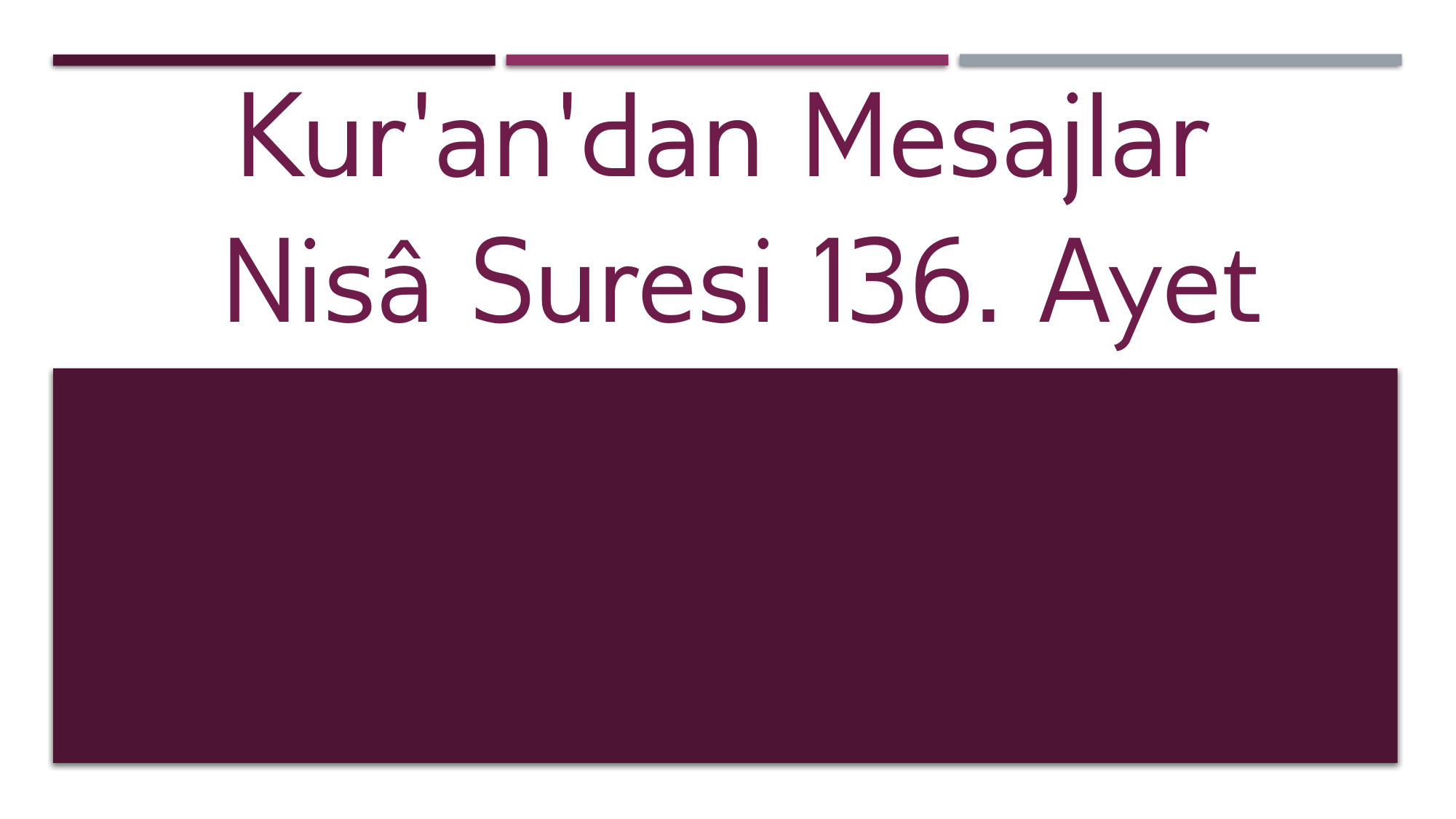

# Kur'an'dan Mesajlar Nisâ Suresi 136. Ayet